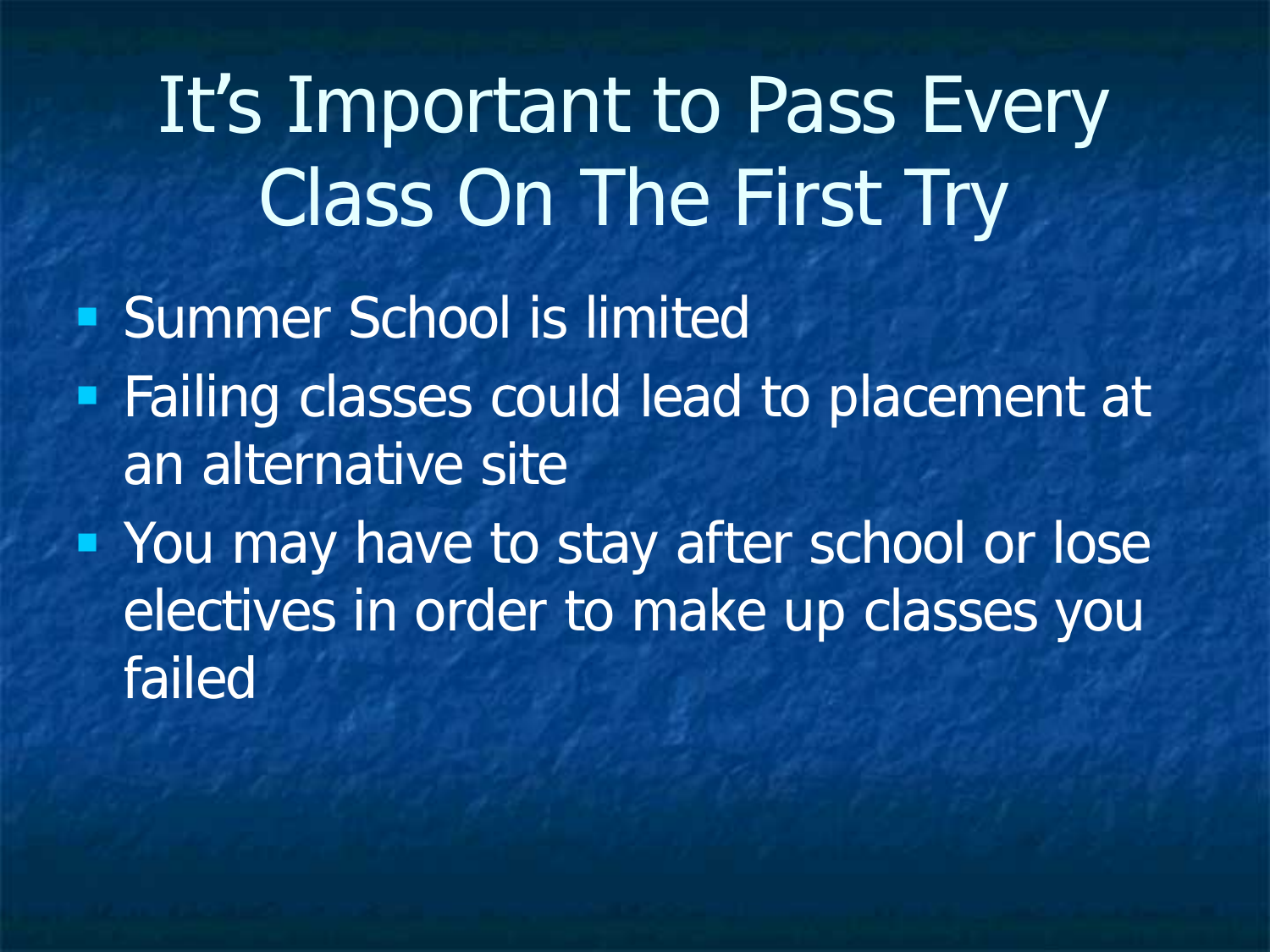

# It’s Important to Pass Every Class On The First Try
Summer School is limited
Failing classes could lead to placement at an alternative site
You may have to stay after school or lose electives in order to make up classes you failed